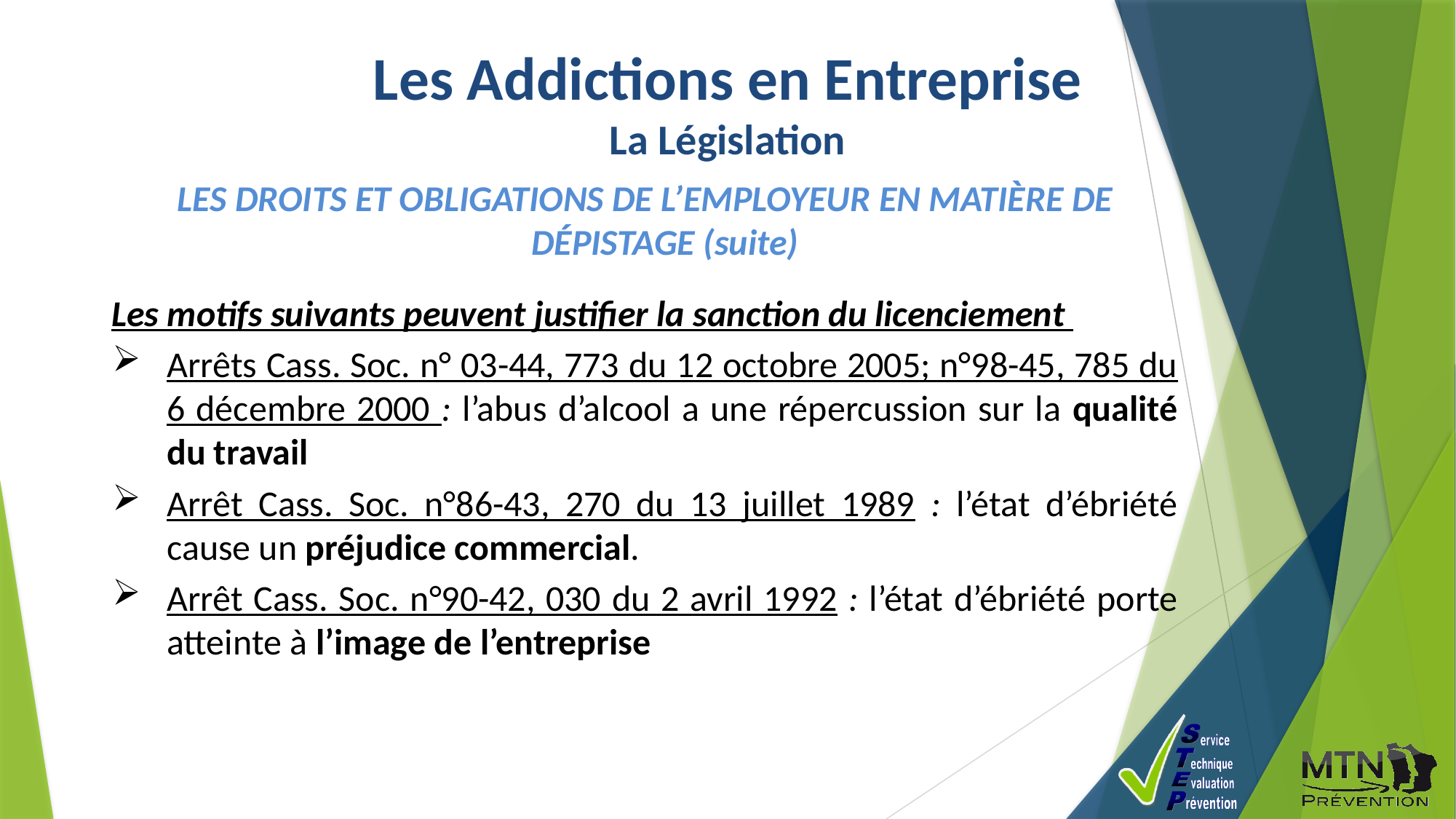

Les Addictions en Entreprise
La Législation
LES DROITS ET OBLIGATIONS DE L’EMPLOYEUR EN MATIÈRE DE DÉPISTAGE (suite)

Les motifs suivants peuvent justifier la sanction du licenciement
Arrêts Cass. Soc. n° 03-44, 773 du 12 octobre 2005; n°98-45, 785 du 6 décembre 2000 : l’abus d’alcool a une répercussion sur la qualité du travail
Arrêt Cass. Soc. n°86-43, 270 du 13 juillet 1989 : l’état d’ébriété cause un préjudice commercial.
Arrêt Cass. Soc. n°90-42, 030 du 2 avril 1992 : l’état d’ébriété porte atteinte à l’image de l’entreprise